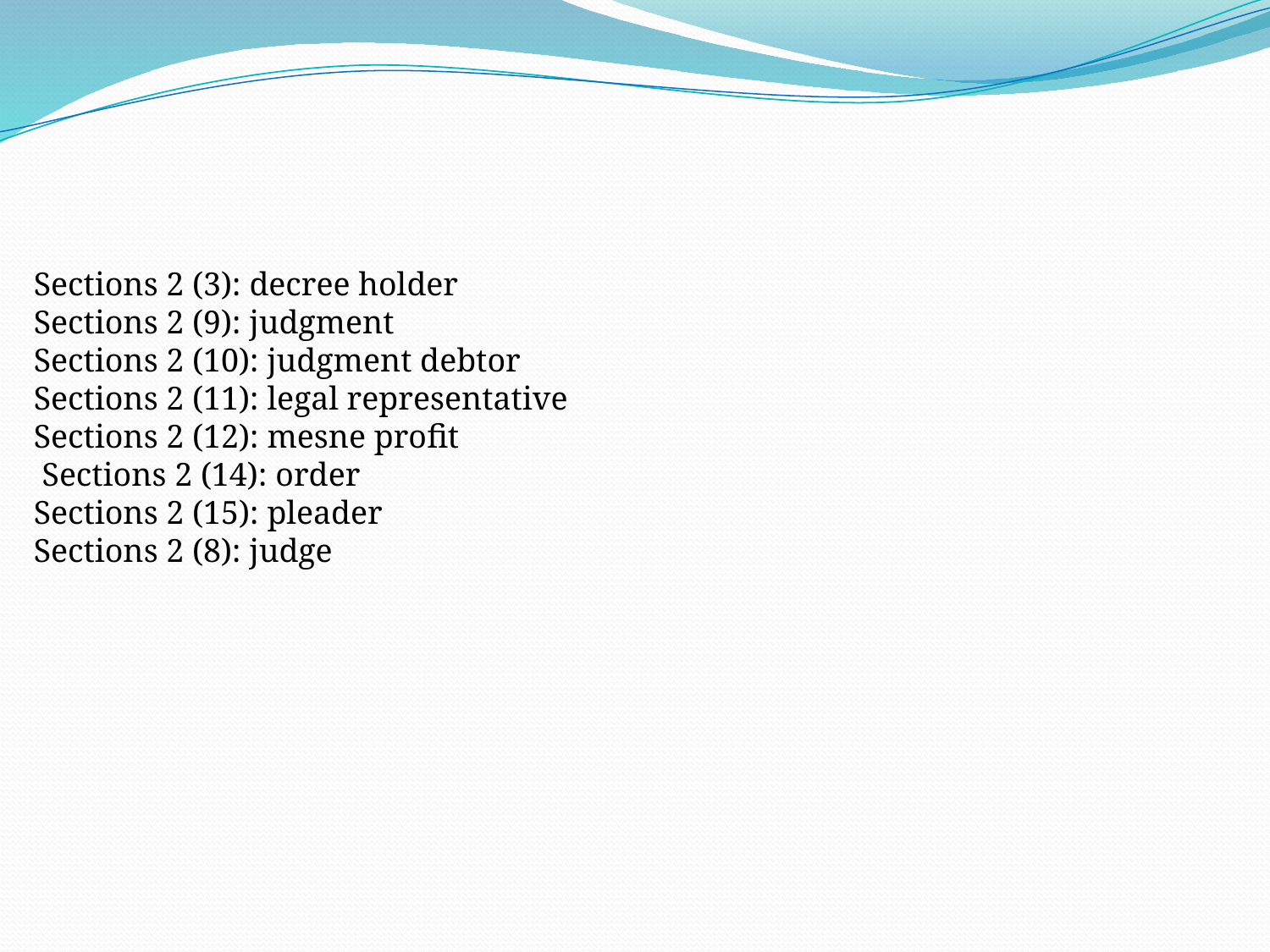

Sections 2 (3): decree holder
Sections 2 (9): judgment
Sections 2 (10): judgment debtor
Sections 2 (11): legal representative
Sections 2 (12): mesne profit
 Sections 2 (14): order
Sections 2 (15): pleader
Sections 2 (8): judge